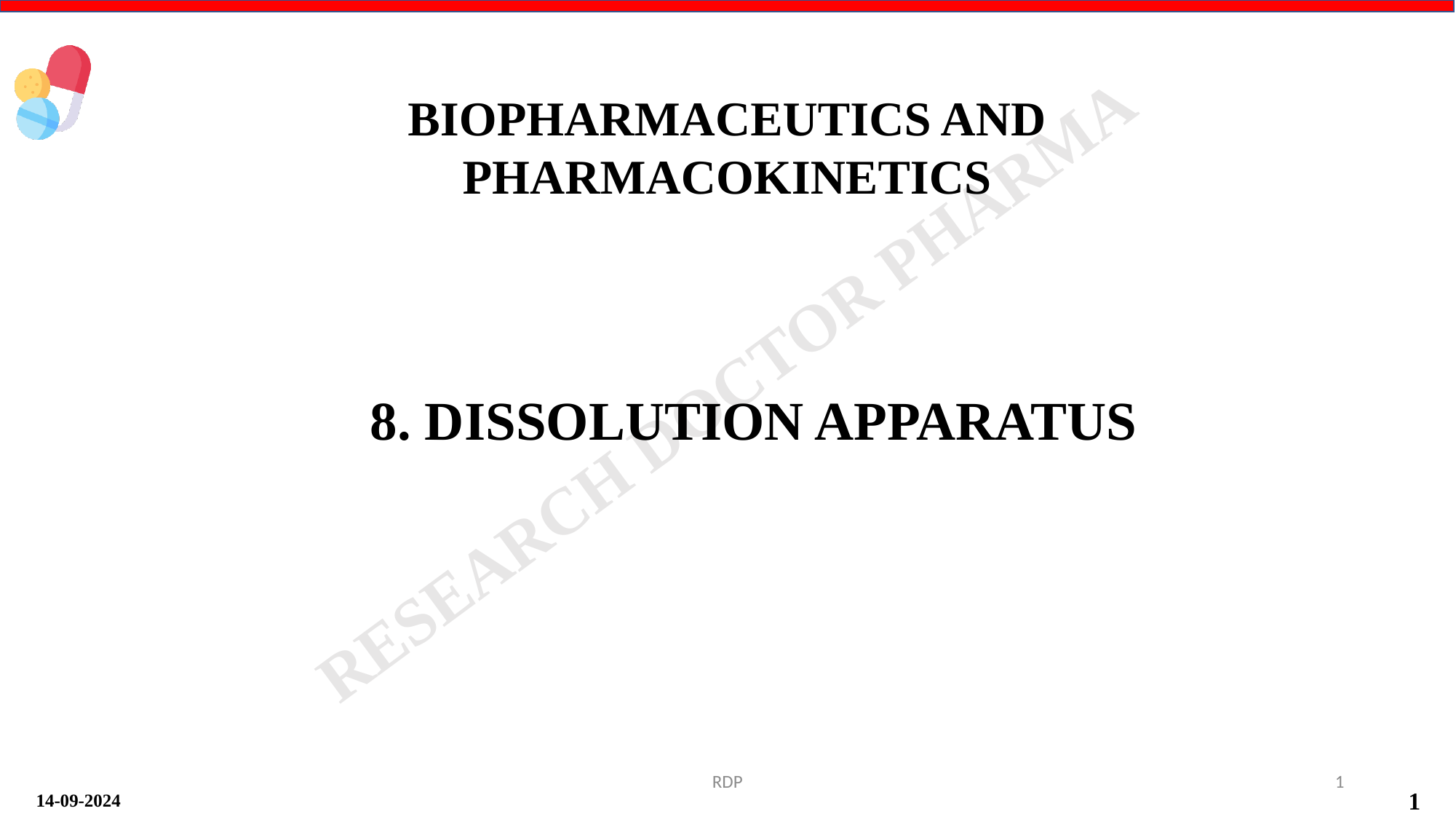

BIOPHARMACEUTICS AND PHARMACOKINETICS
8. DISSOLUTION APPARATUS
RDP
1
14-09-2024
1